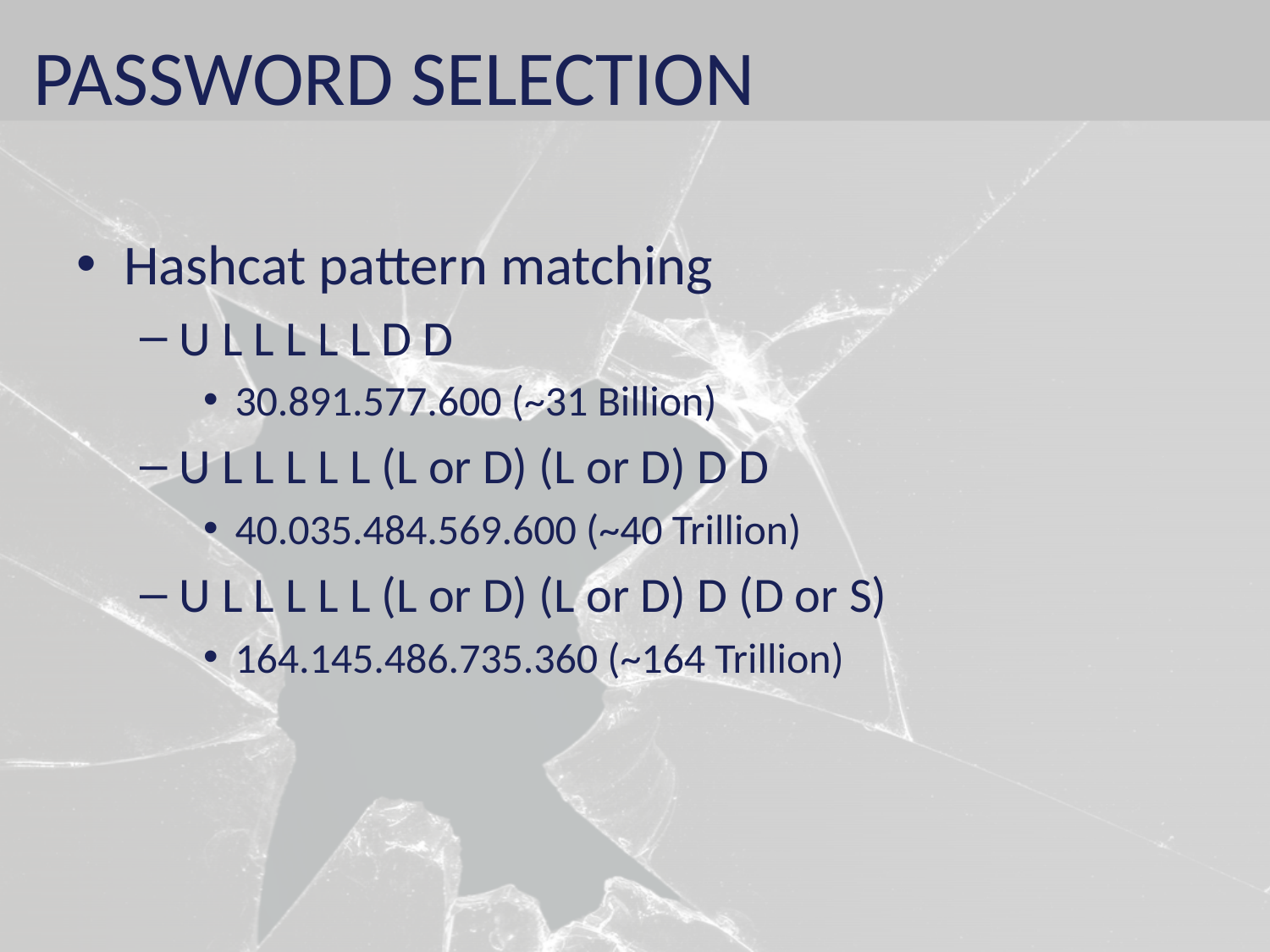

# PASSWORD SELECTION
Hashcat pattern matching
U L L L L L D D
30.891.577.600 (~31 Billion)
U L L L L L (L or D) (L or D) D D
40.035.484.569.600 (~40 Trillion)
U L L L L L (L or D) (L or D) D (D or S)
164.145.486.735.360 (~164 Trillion)